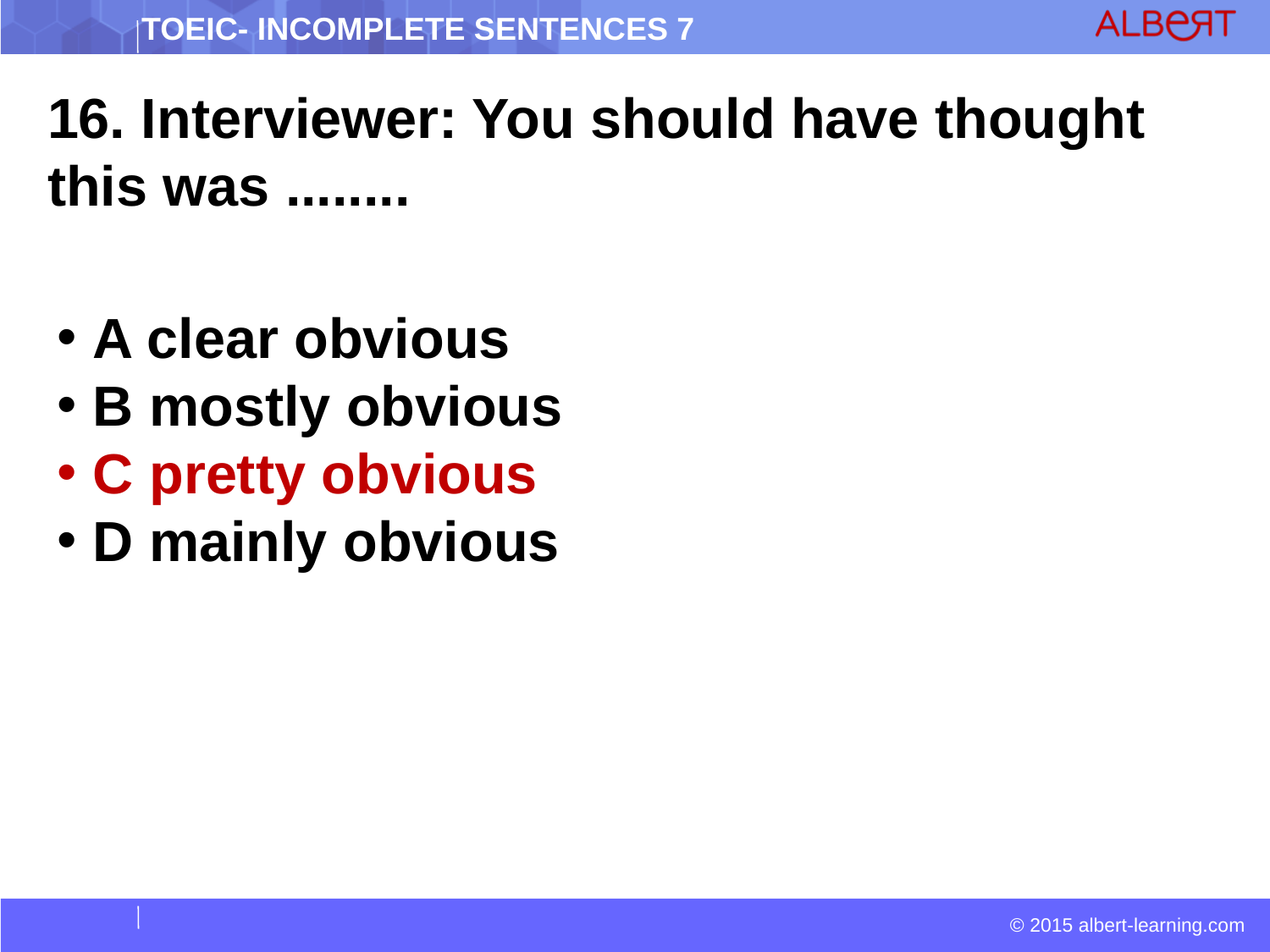

16. Interviewer: You should have thought this was ........
 A clear obvious
 B mostly obvious
 C pretty obvious
 D mainly obvious